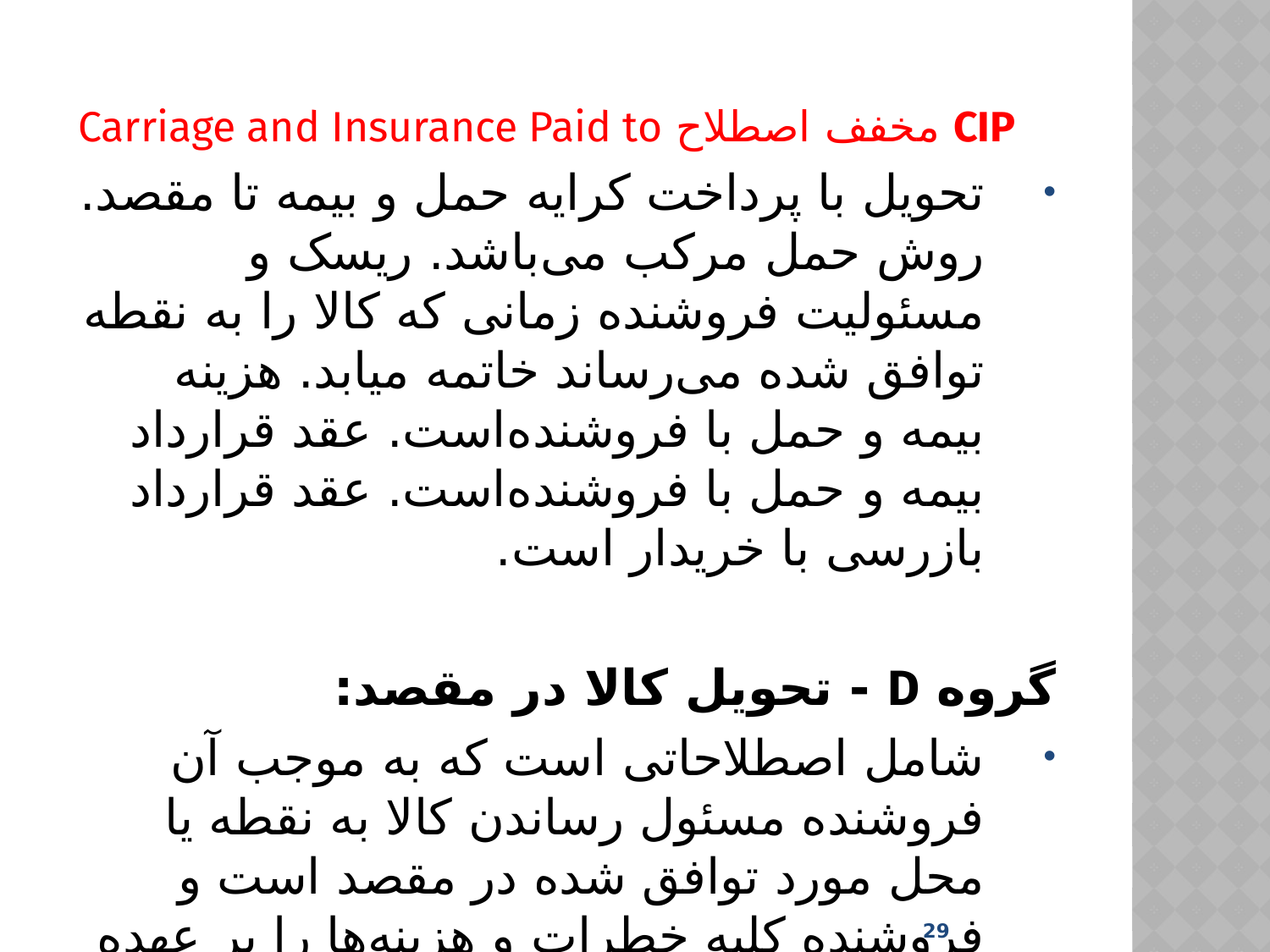

CIP مخفف اصطلاح Carriage and Insurance Paid to
تحویل با پرداخت کرایه حمل و بیمه تا مقصد. روش حمل مرکب می‌باشد. ریسک و مسئولیت فروشنده زمانی که کالا را به نقطه توافق شده می‌رساند خاتمه میابد. هزینه بیمه و حمل با فروشنده‌است. عقد قرارداد بیمه و حمل با فروشنده‌است. عقد قرارداد بازرسی با خریدار است.

گروه D - تحویل کالا در مقصد:
شامل اصطلاحاتی است که به موجب آن فروشنده مسئول رساندن کالا به نقطه یا محل مورد توافق شده در مقصد است و فروشنده کلیه خطرات و هزینه‌ها را بر عهده می‌گیرد
29